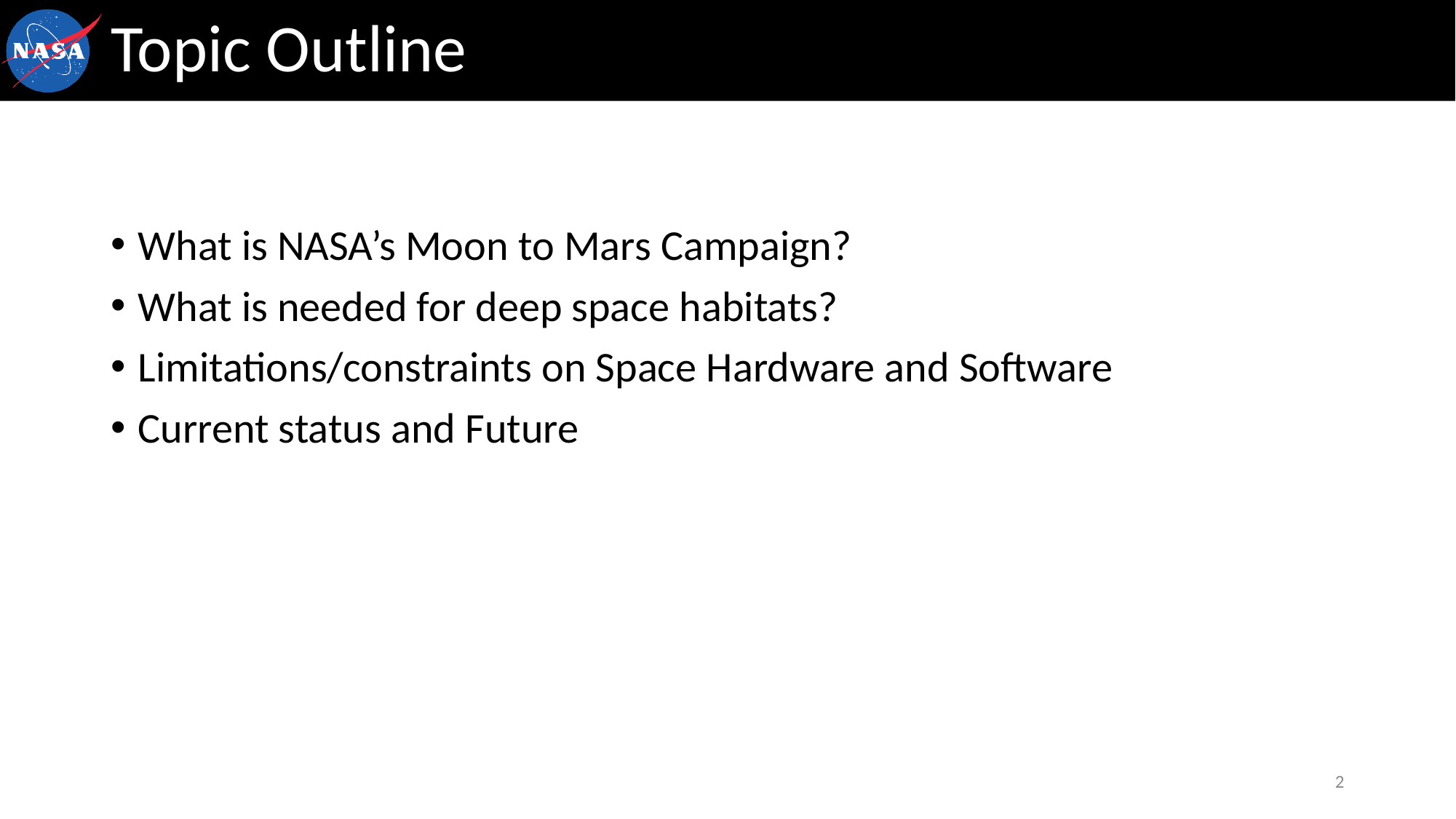

# Topic Outline
What is NASA’s Moon to Mars Campaign?
What is needed for deep space habitats?
Limitations/constraints on Space Hardware and Software
Current status and Future

2